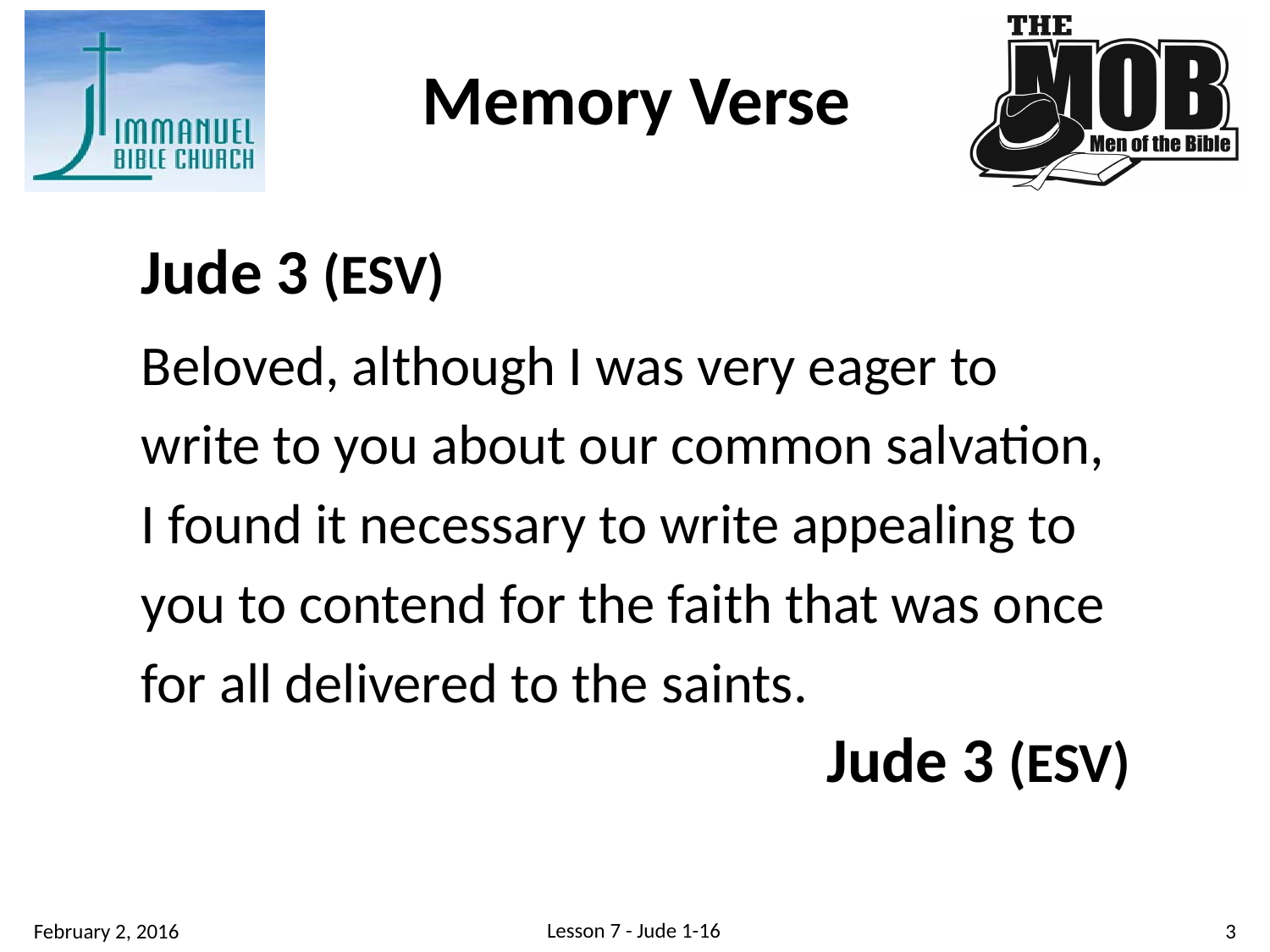

Memory Verse
Jude 3 (ESV)
Beloved, although I was very eager to write to you about our common salvation, I found it necessary to write appealing to you to contend for the faith that was once for all delivered to the saints.
Jude 3 (ESV)
Lesson 7 - Jude 1-16
3
February 2, 2016